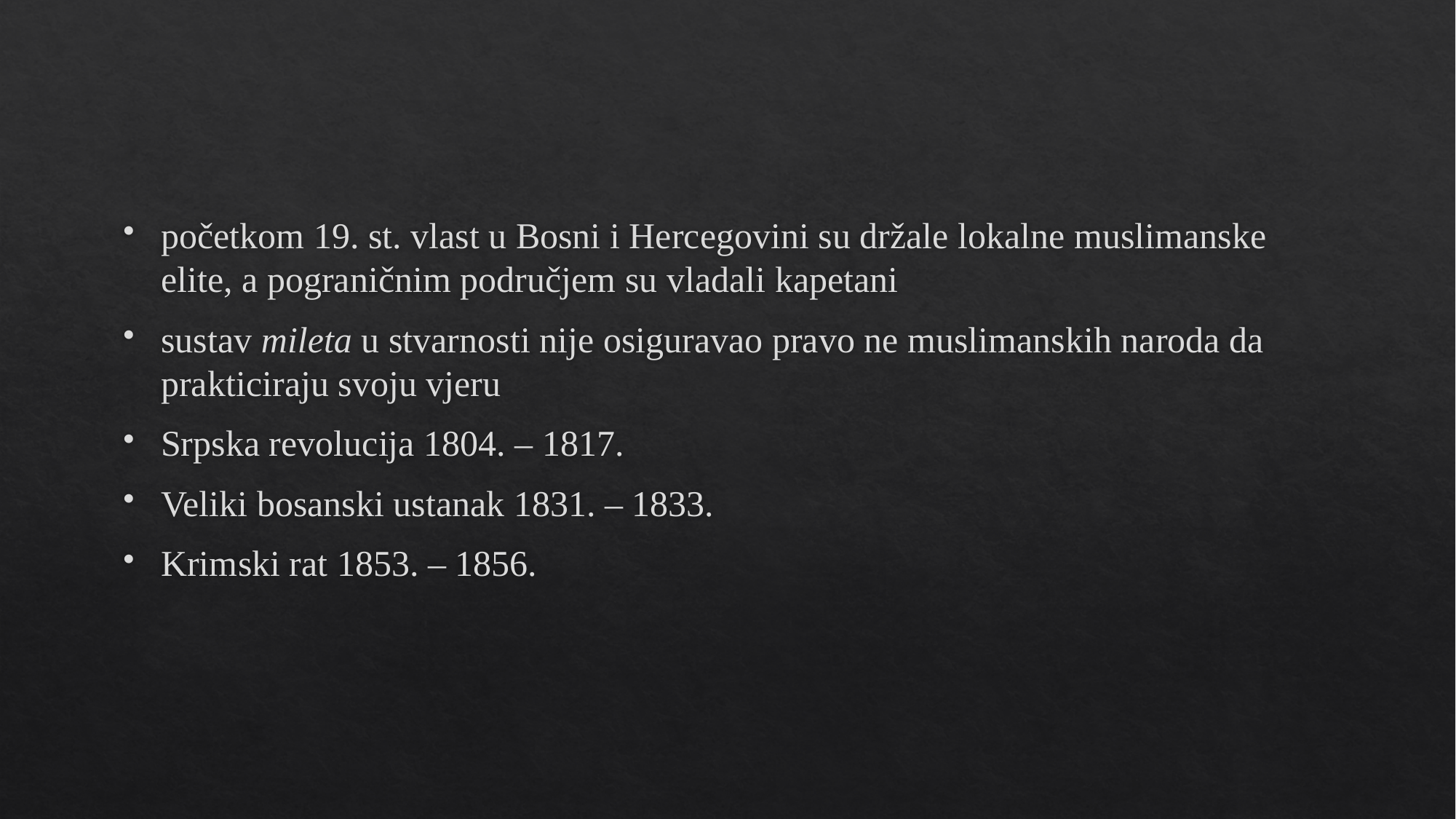

#
početkom 19. st. vlast u Bosni i Hercegovini su držale lokalne muslimanske elite, a pograničnim područjem su vladali kapetani
sustav mileta u stvarnosti nije osiguravao pravo ne muslimanskih naroda da prakticiraju svoju vjeru
Srpska revolucija 1804. – 1817.
Veliki bosanski ustanak 1831. – 1833.
Krimski rat 1853. – 1856.